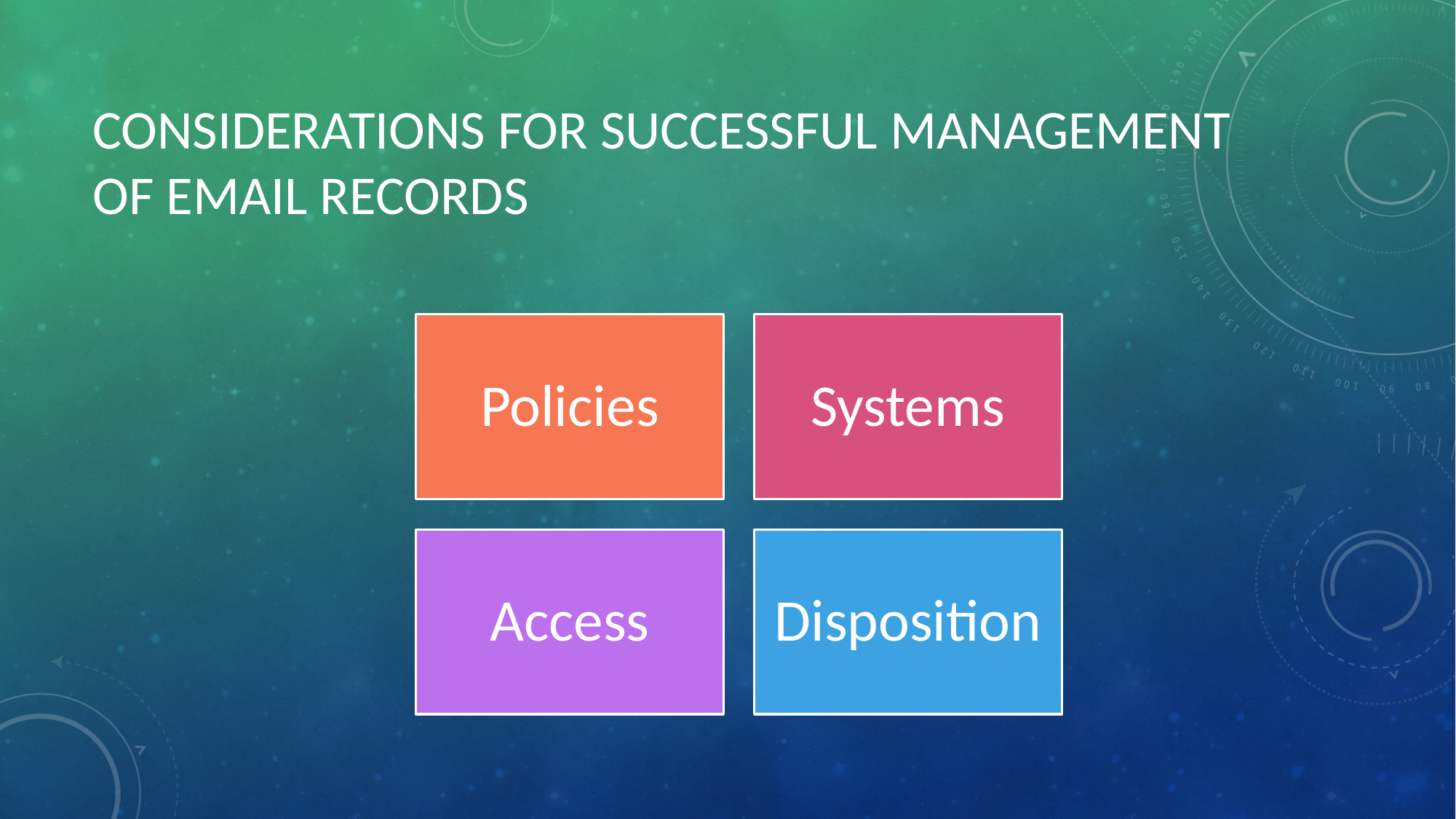

# Considerations for Successful Management of Email Records
Policies
Systems
Access
Disposition